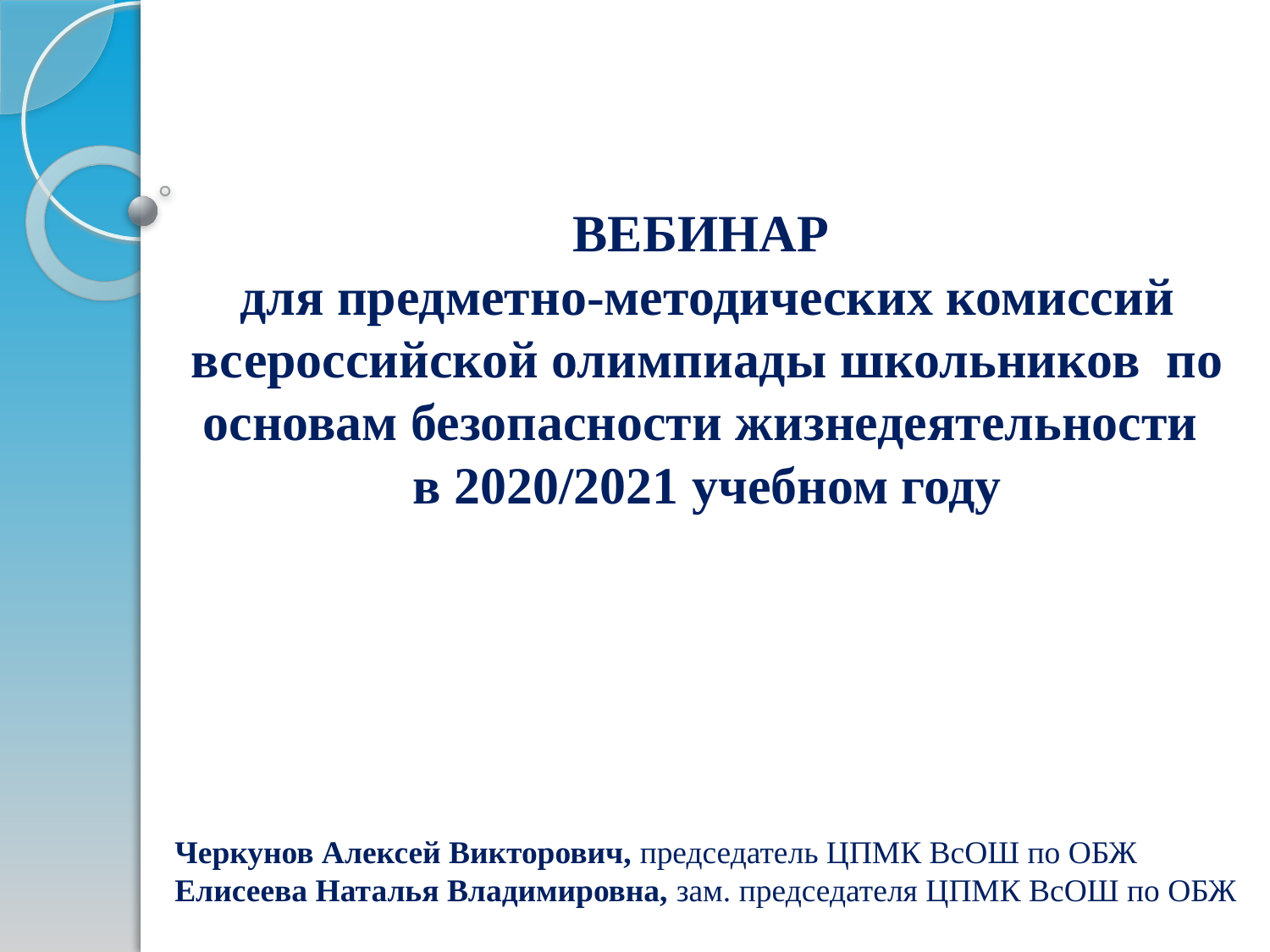

# Вебинар для предметно-методических комиссий всероссийской олимпиады школьников  по основам безопасности жизнедеятельности в 2020/2021 учебном году
Черкунов Алексей Викторович, председатель ЦПМК ВсОШ по ОБЖ
Елисеева Наталья Владимировна, зам. председателя ЦПМК ВсОШ по ОБЖ